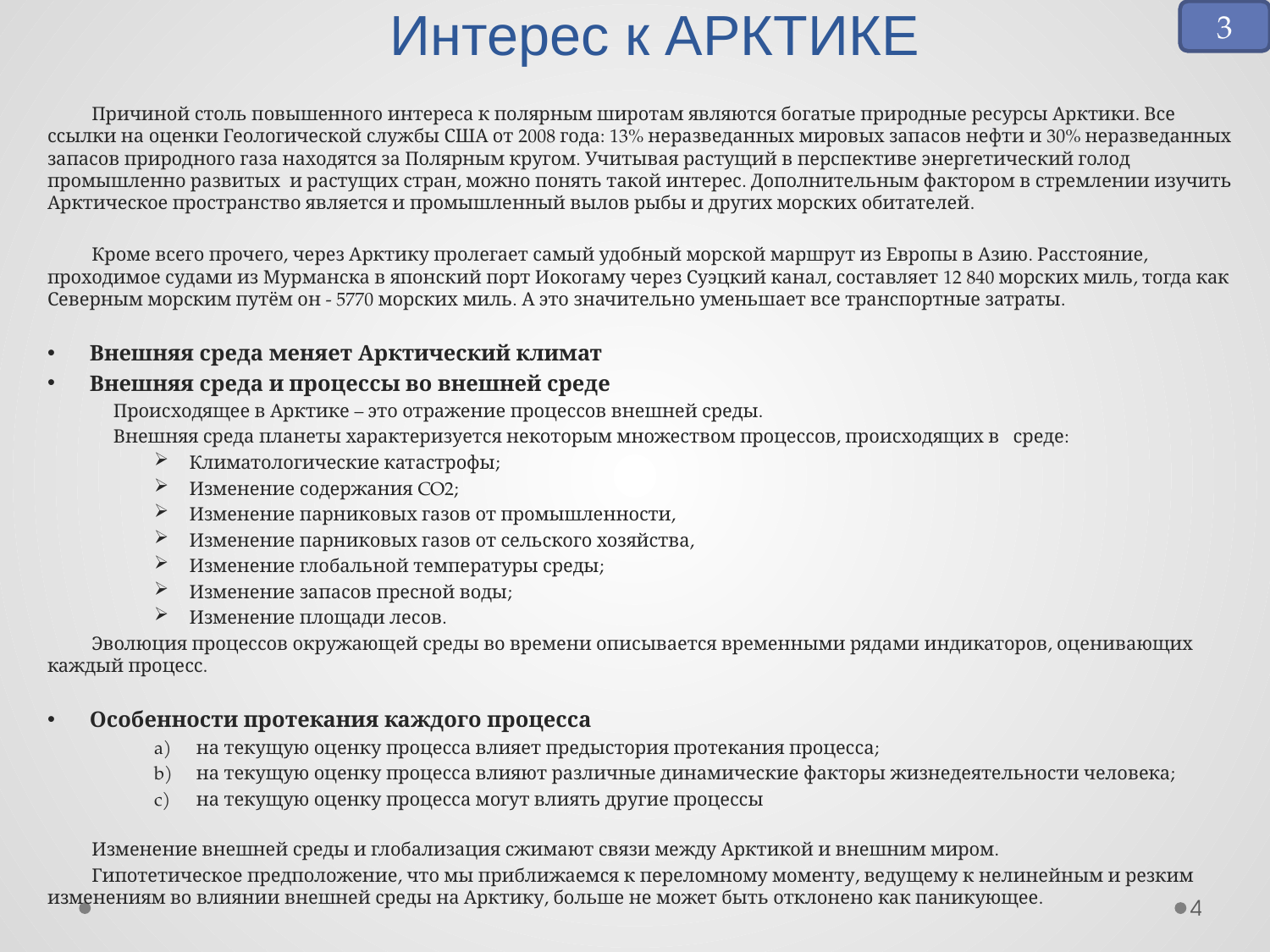

3
Интерес к АРКТИКЕ
Причиной столь повышенного интереса к полярным широтам являются богатые природные ресурсы Арктики. Все ссылки на оценки Геологической службы США от 2008 года: 13% неразведанных мировых запасов нефти и 30% неразведанных запасов природного газа находятся за Полярным кругом. Учитывая растущий в перспективе энергетический голод промышленно развитых  и растущих стран, можно понять такой интерес. Дополнительным фактором в стремлении изучить Арктическое пространство является и промышленный вылов рыбы и других морских обитателей.

Кроме всего прочего, через Арктику пролегает самый удобный морской маршрут из Европы в Азию. Расстояние, проходимое судами из Мурманска в японский порт Иокогаму через Суэцкий канал, составляет 12 840 морских миль, тогда как Северным морским путём он - 5770 морских миль. А это значительно уменьшает все транспортные затраты.

Внешняя среда меняет Арктический климат
Внешняя среда и процессы во внешней среде
Происходящее в Арктике – это отражение процессов внешней среды.
Внешняя среда планеты характеризуется некоторым множеством процессов, происходящих в   среде:
Климатологические катастрофы;
Изменение содержания CO2;
Изменение парниковых газов от промышленности,
Изменение парниковых газов от сельского хозяйства,
Изменение глобальной температуры среды;
Изменение запасов пресной воды;
Изменение площади лесов.
Эволюция процессов окружающей среды во времени описывается временными рядами индикаторов, оценивающих каждый процесс.

Особенности протекания каждого процесса
на текущую оценку процесса влияет предыстория протекания процесса;
на текущую оценку процесса влияют различные динамические факторы жизнедеятельности человека;
на текущую оценку процесса могут влиять другие процессы

Изменение внешней среды и глобализация сжимают связи между Арктикой и внешним миром.
Гипотетическое предположение, что мы приближаемся к переломному моменту, ведущему к нелинейным и резким изменениям во влиянии внешней среды на Арктику, больше не может быть отклонено как паникующее.
4